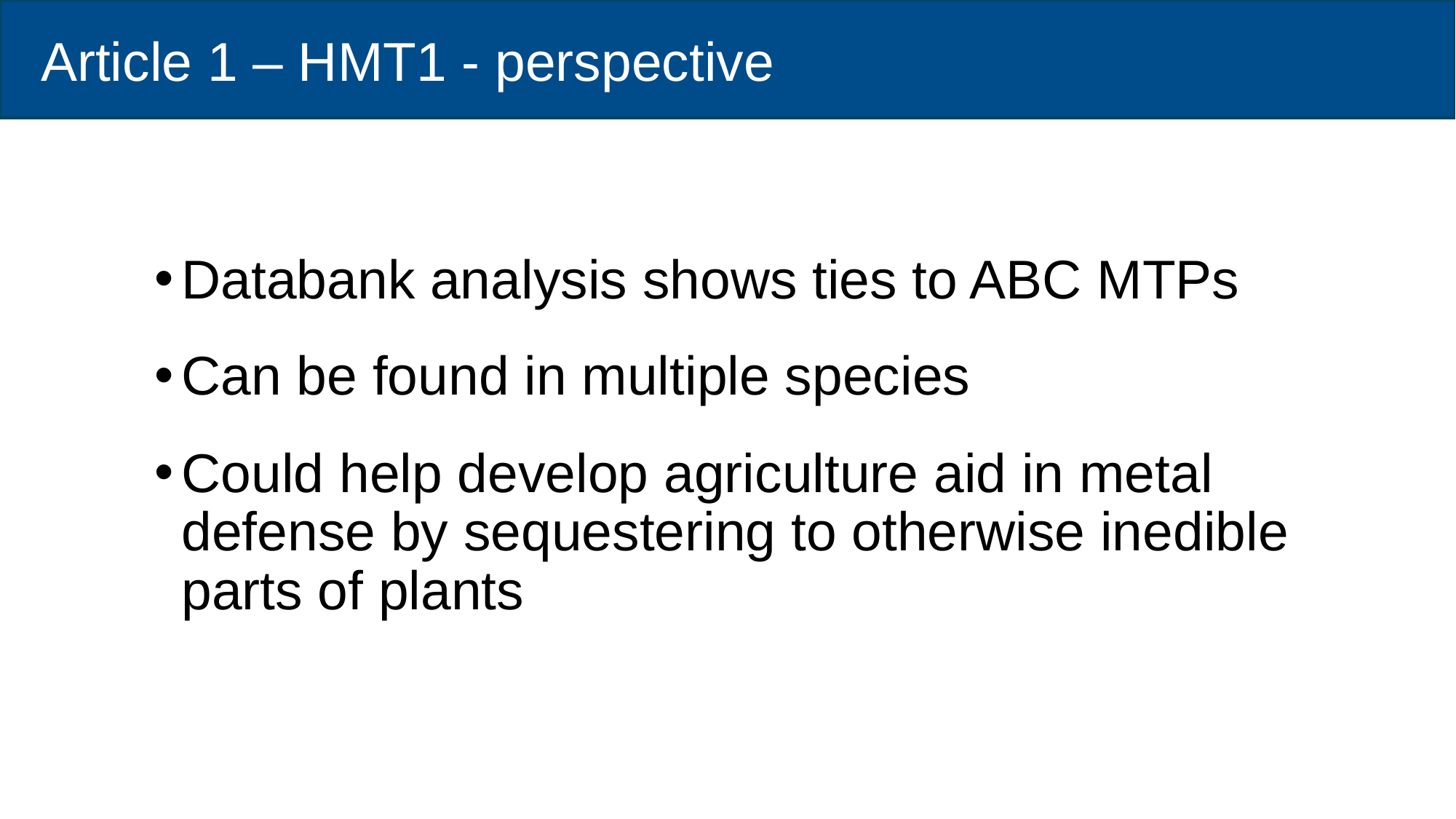

Article 1 – HMT1 - perspective
Databank analysis shows ties to ABC MTPs
Can be found in multiple species
Could help develop agriculture aid in metal defense by sequestering to otherwise inedible parts of plants